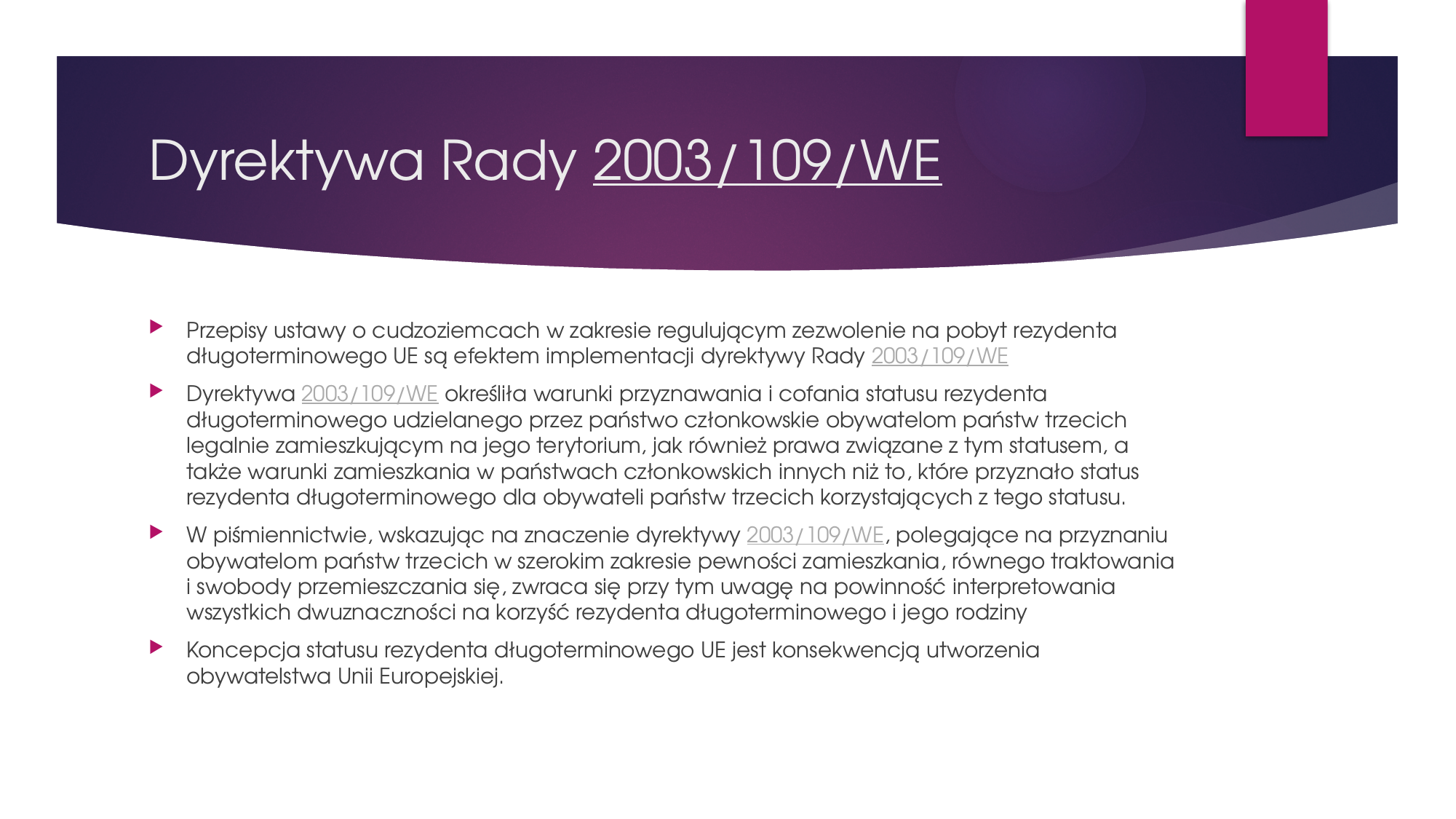

# Dyrektywa Rady 2003/109/WE
Przepisy ustawy o cudzoziemcach w zakresie regulującym zezwolenie na pobyt rezydenta długoterminowego UE są efektem implementacji dyrektywy Rady 2003/109/WE
Dyrektywa 2003/109/WE określiła warunki przyznawania i cofania statusu rezydenta długoterminowego udzielanego przez państwo członkowskie obywatelom państw trzecich legalnie zamieszkującym na jego terytorium, jak również prawa związane z tym statusem, a także warunki zamieszkania w państwach członkowskich innych niż to, które przyznało status rezydenta długoterminowego dla obywateli państw trzecich korzystających z tego statusu.
W piśmiennictwie, wskazując na znaczenie dyrektywy 2003/109/WE, polegające na przyznaniu obywatelom państw trzecich w szerokim zakresie pewności zamieszkania, równego traktowania i swobody przemieszczania się, zwraca się przy tym uwagę na powinność interpretowania wszystkich dwuznaczności na korzyść rezydenta długoterminowego i jego rodziny
Koncepcja statusu rezydenta długoterminowego UE jest konsekwencją utworzenia obywatelstwa Unii Europejskiej.